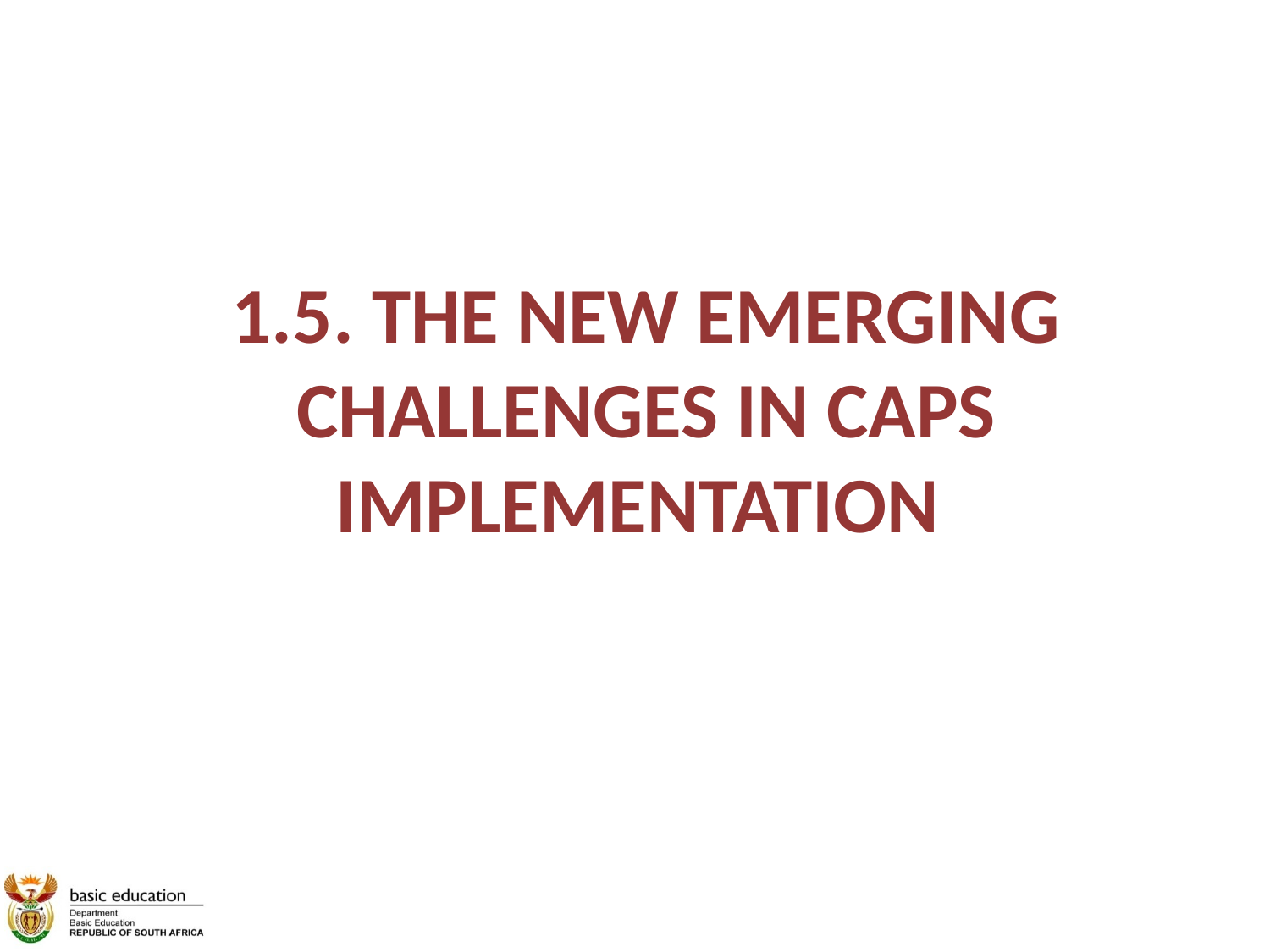

# 1.5. THE NEW EMERGING CHALLENGES IN CAPS IMPLEMENTATION